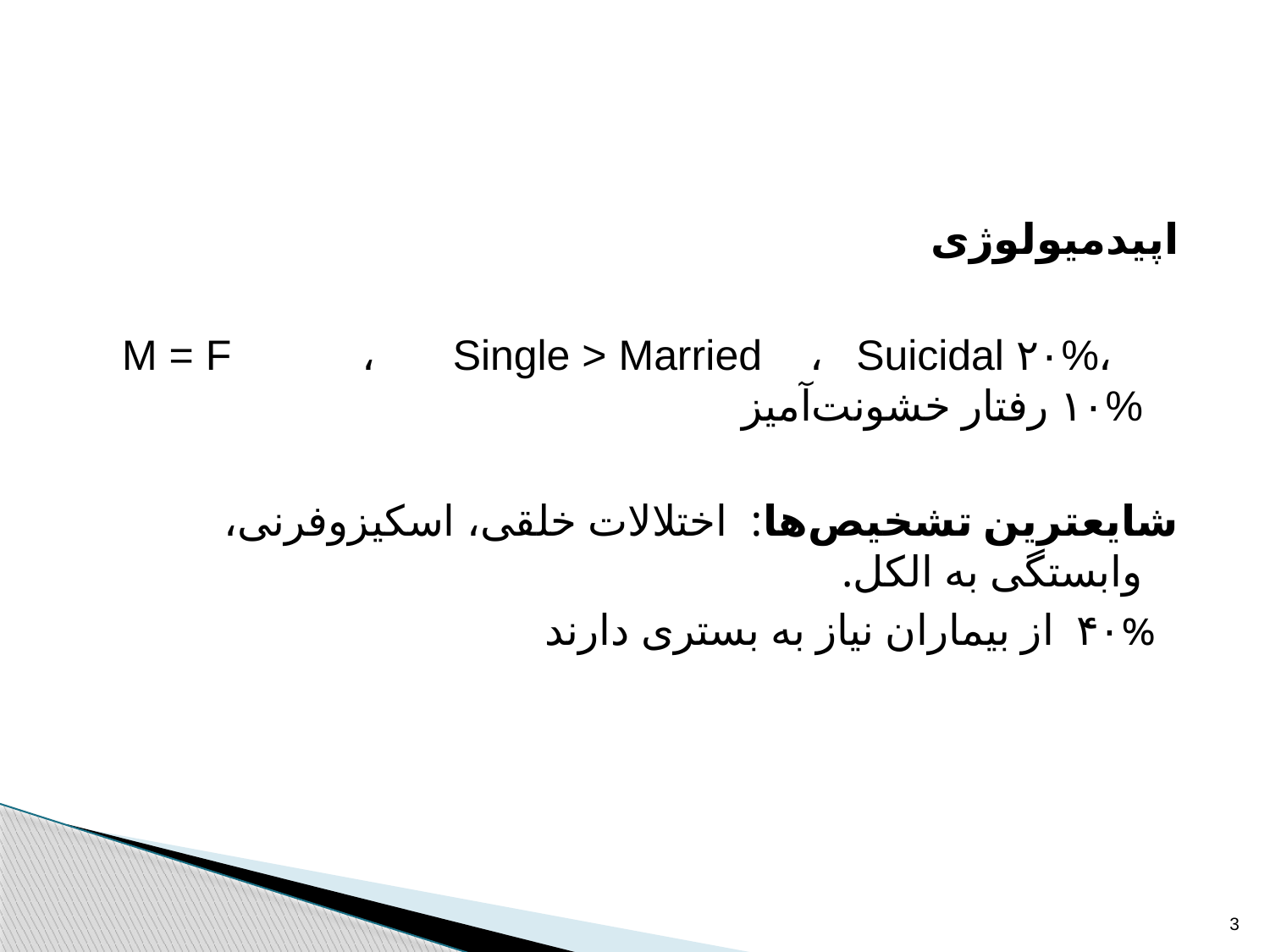

#
اپیدمیولوژی

M = F           ،       Single > Married    ،   Suicidal ۲۰%،       ۱۰% رفتار خشونت‌آمیز

شایعترین تشخیص‌ها:  اختلالات خلقی، اسکیزوفرنی، وابستگی به الکل.
  ۴۰%  از بيماران نیاز به بستری دارند
3